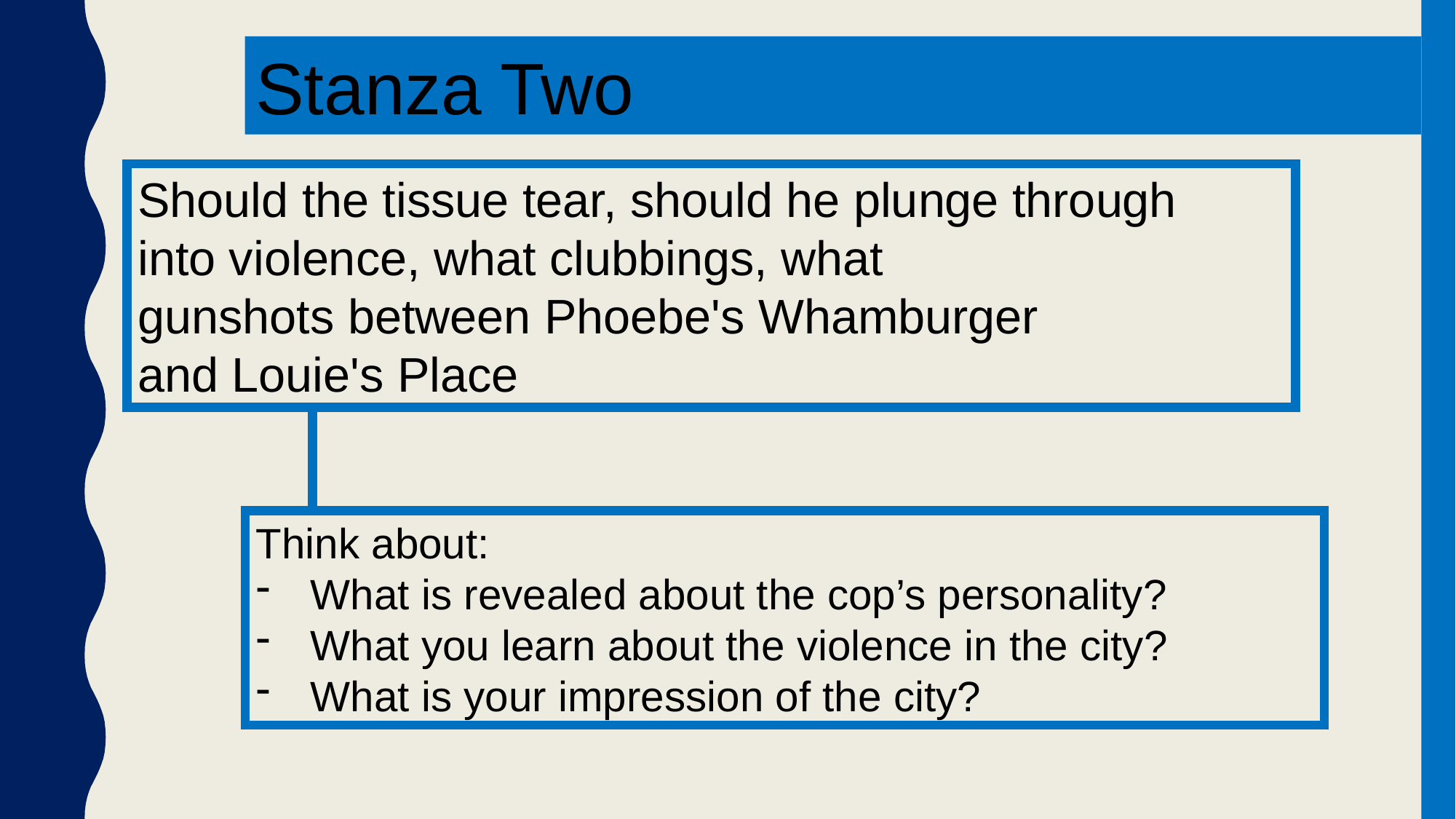

Stanza Two
Should the tissue tear, should he plunge through
into violence, what clubbings, what
gunshots between Phoebe's Whamburger
and Louie's Place
Think about:
What is revealed about the cop’s personality?
What you learn about the violence in the city?
What is your impression of the city?